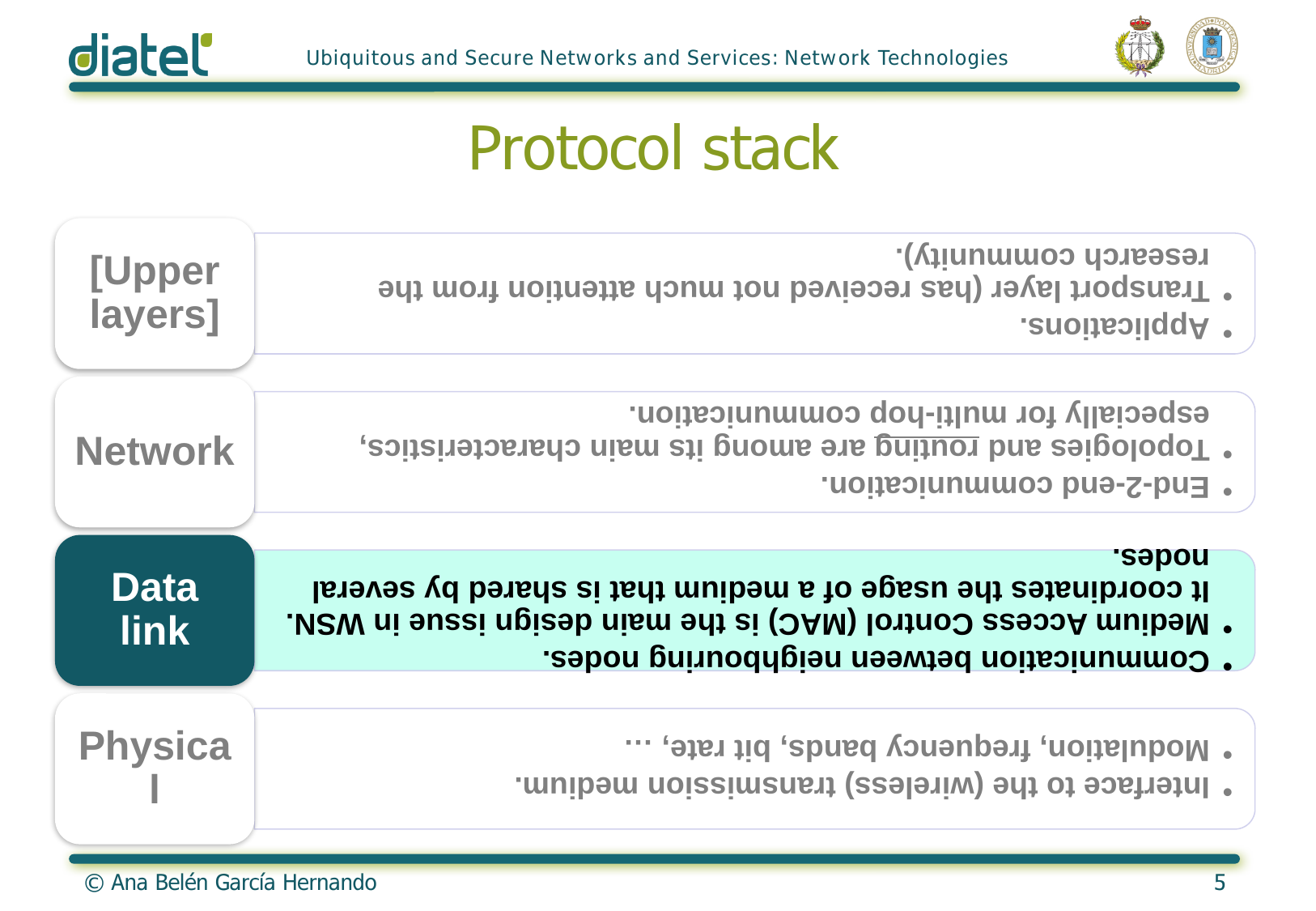

# Protocol stack
Applications.
Transport layer (has received not much attention from the research community).
[Upper layers]
End-2-end communication.
Topologies and routing are among its main characteristics, especially for multi-hop communication.
Network
Communication between neighbouring nodes.
Medium Access Control (MAC) is the main design issue in WSN. It coordinates the usage of a medium that is shared by several nodes.
Data link
Interface to the (wireless) transmission medium.
Modulation, frequency bands, bit rate, …
Physical